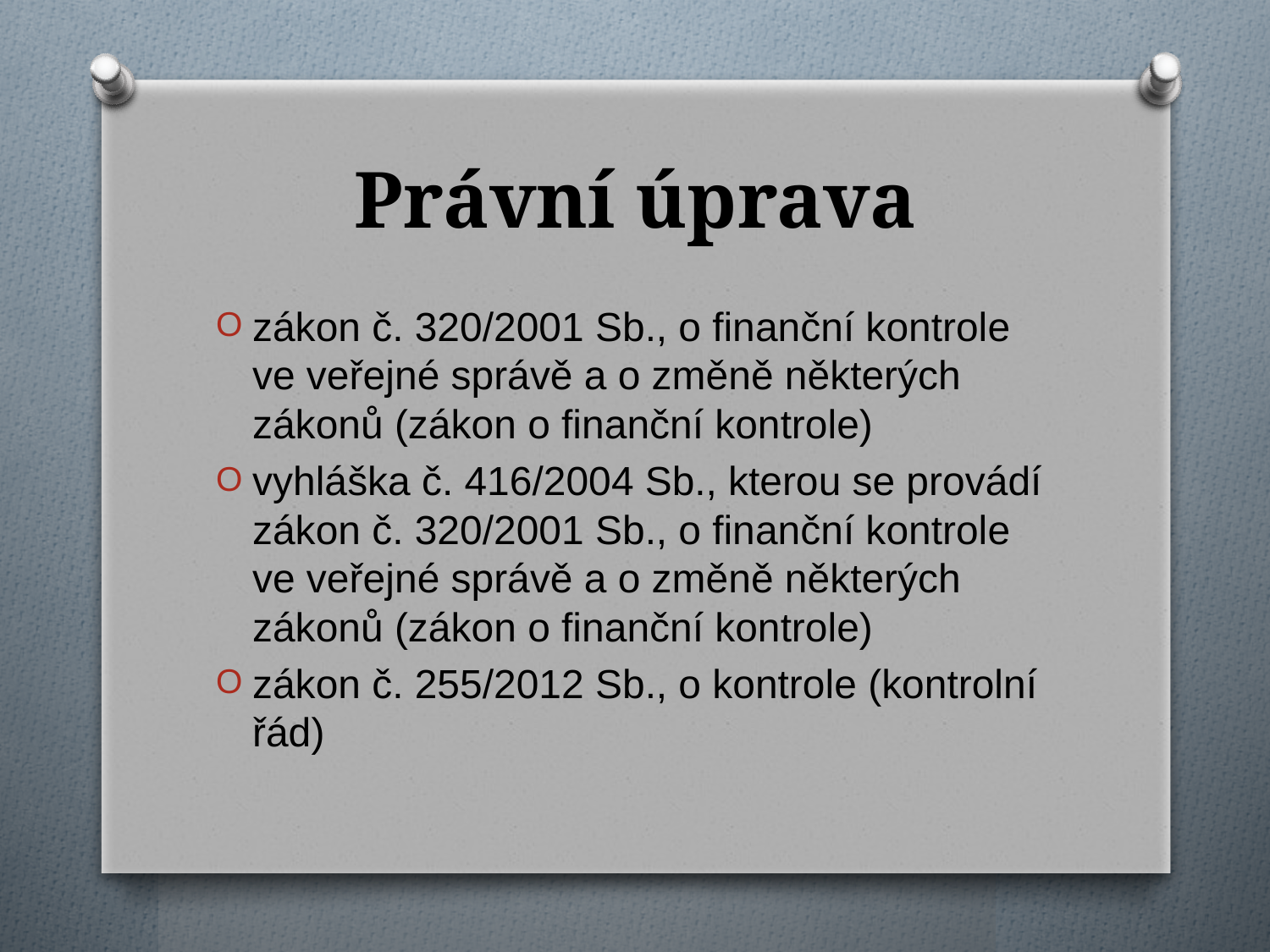

# Právní úprava
zákon č. 320/2001 Sb., o finanční kontrole ve veřejné správě a o změně některých zákonů (zákon o finanční kontrole)
vyhláška č. 416/2004 Sb., kterou se provádí zákon č. 320/2001 Sb., o finanční kontrole ve veřejné správě a o změně některých zákonů (zákon o finanční kontrole)
zákon č. 255/2012 Sb., o kontrole (kontrolní řád)